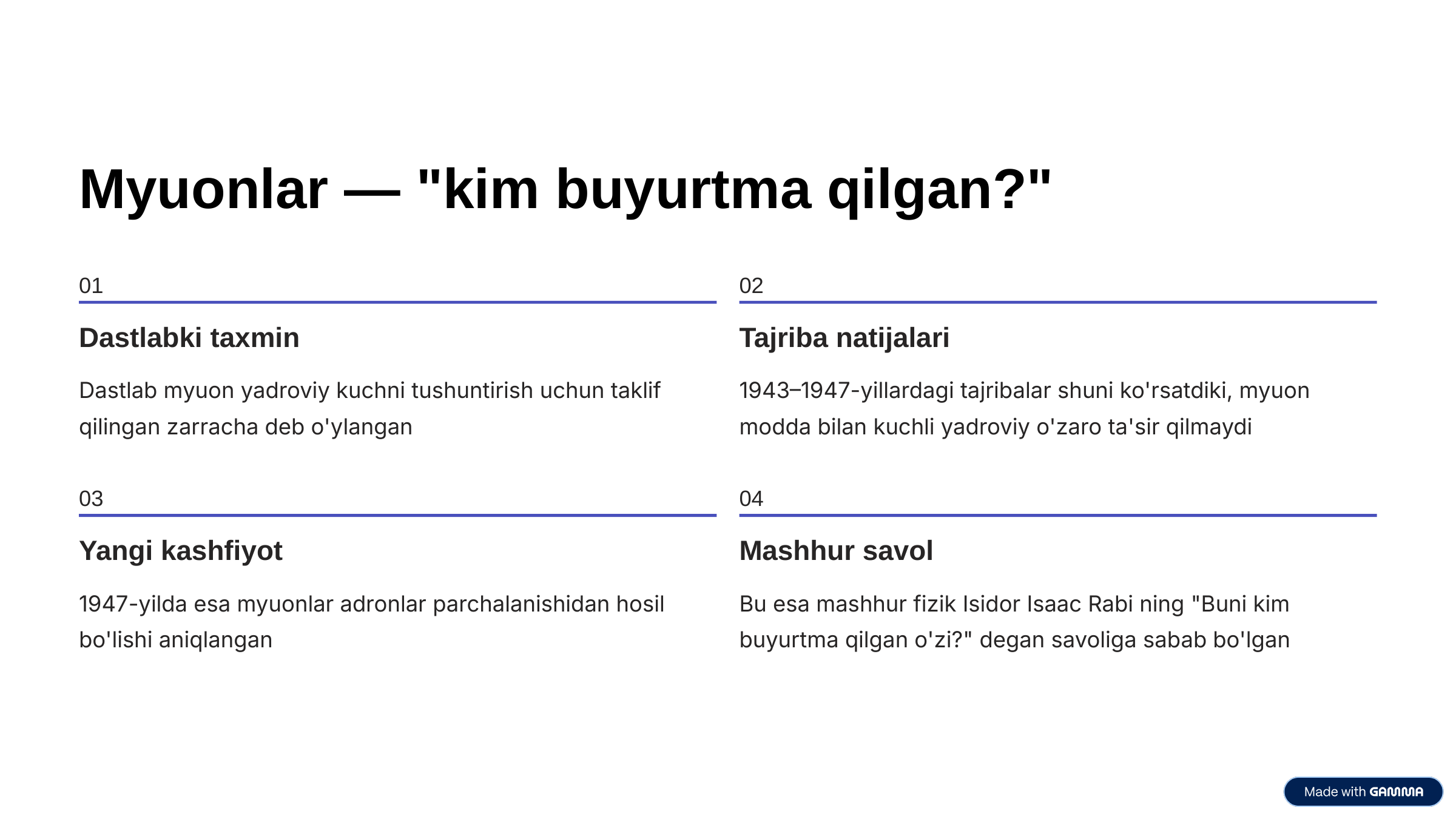

Myuonlar — "kim buyurtma qilgan?"
01
02

Dastlabki taxmin
Tajriba natijalari
Dastlab myuon yadroviy kuchni tushuntirish uchun taklif qilingan zarracha deb o'ylangan
1943–1947-yillardagi tajribalar shuni ko'rsatdiki, myuon modda bilan kuchli yadroviy o'zaro ta'sir qilmaydi
03
04

Yangi kashfiyot
Mashhur savol
1947-yilda esa myuonlar adronlar parchalanishidan hosil bo'lishi aniqlangan
Bu esa mashhur fizik Isidor Isaac Rabi ning "Buni kim buyurtma qilgan o'zi?" degan savoliga sabab bo'lgan